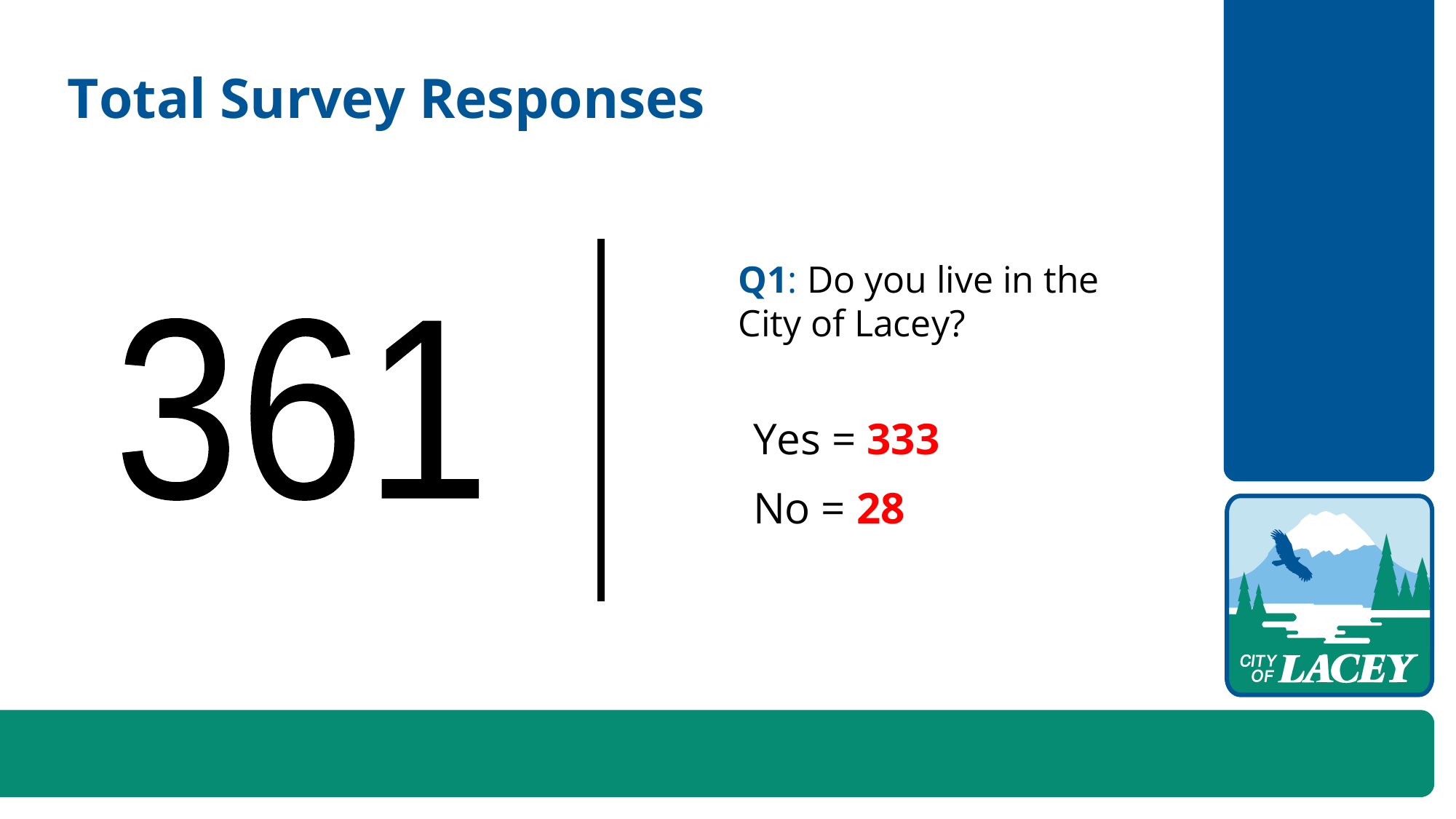

Total Survey Responses
Q1: Do you live in the
City of Lacey?
361
Yes = 333
No = 28